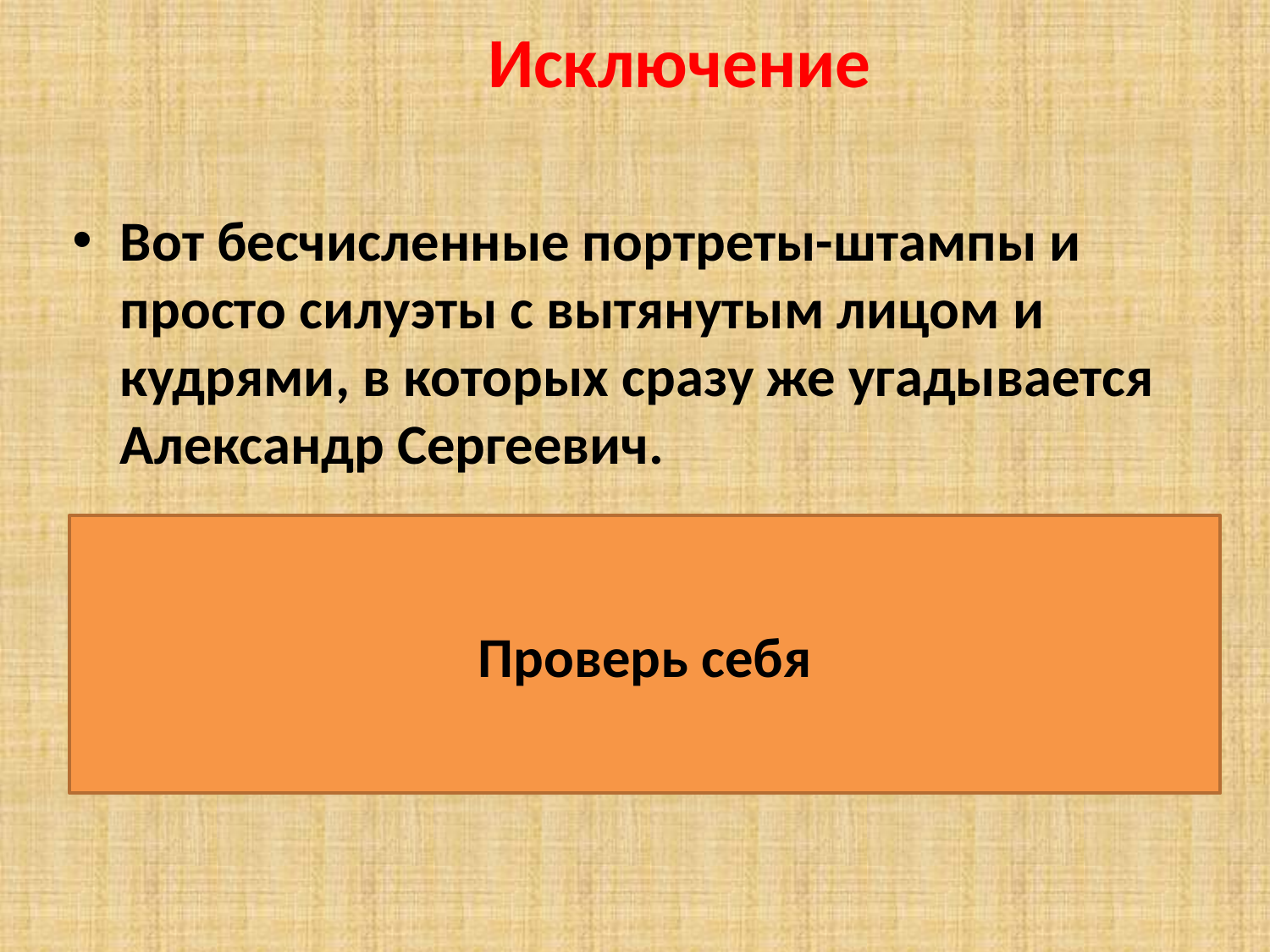

# Исключение
Вот бесчисленные портреты-штампы и просто силуэты с вытянутым лицом и кудрями, в которых сразу же угадывается Александр Сергеевич.

Вот бесчисленные портреты-штампы, в которых угадывается Александр Сергеевич.
Проверь себя